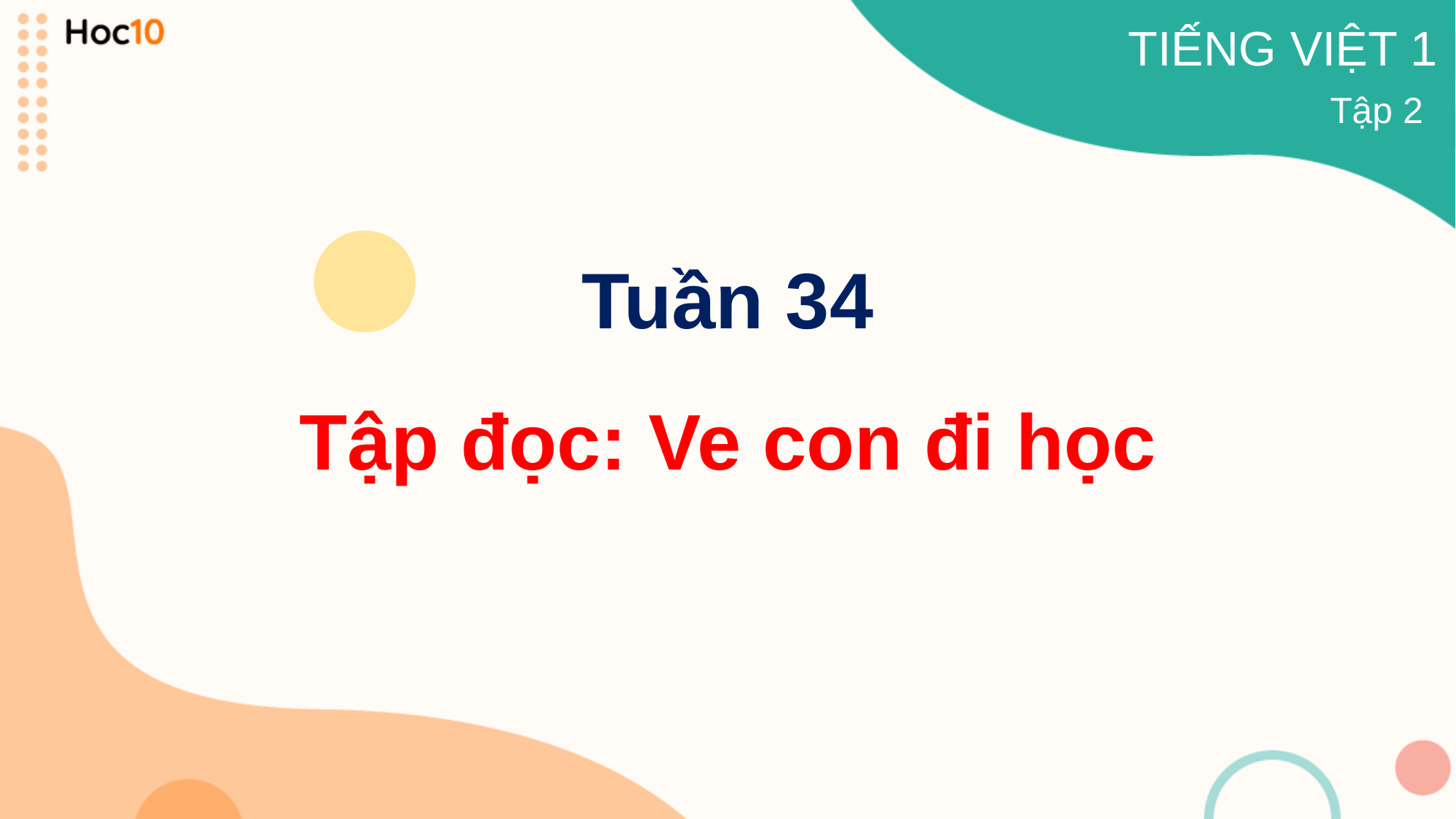

TIẾNG VIỆT 1
Tập 2
Tuần 34
Tập đọc: Ve con đi học